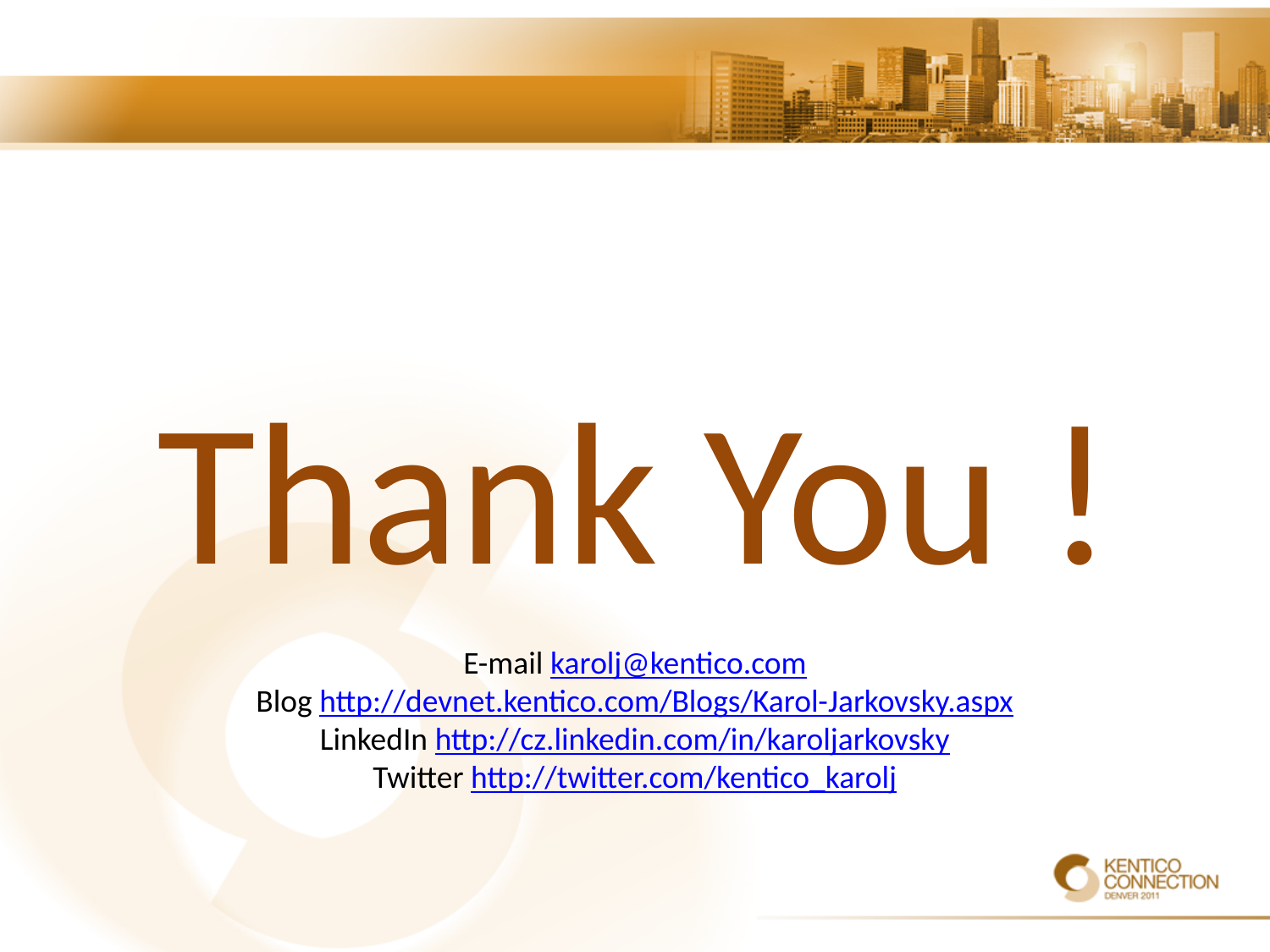

Thank You !

E-mail karolj@kentico.com
Blog http://devnet.kentico.com/Blogs/Karol-Jarkovsky.aspx
LinkedIn http://cz.linkedin.com/in/karoljarkovsky
Twitter http://twitter.com/kentico_karolj